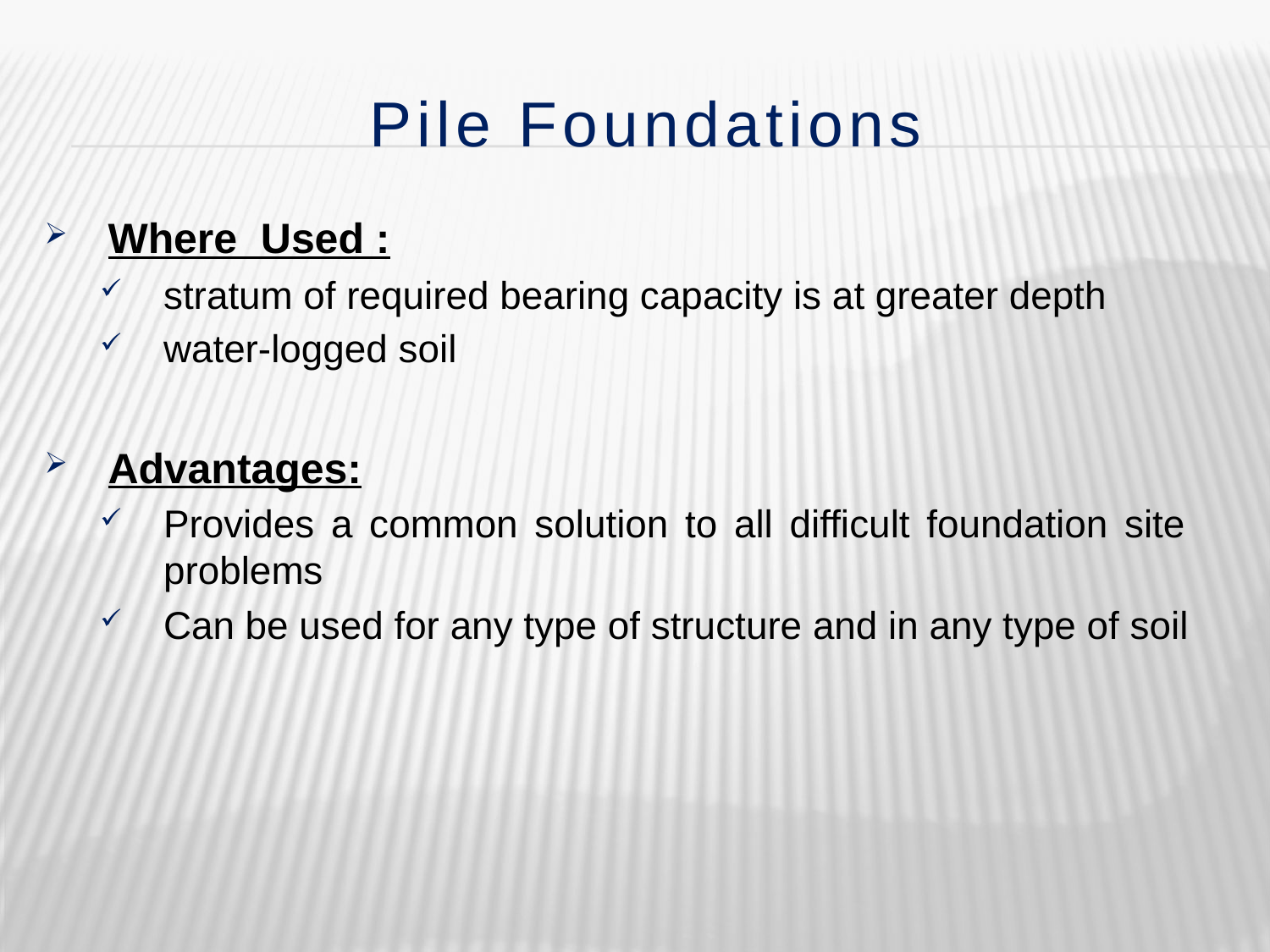

# Pile Foundations

Where  Used :
stratum of required bearing capacity is at greater depth
water-logged soil

Advantages:
Provides a common solution to all difficult foundation site    problems
Can be used for any type of structure and in any type of soil